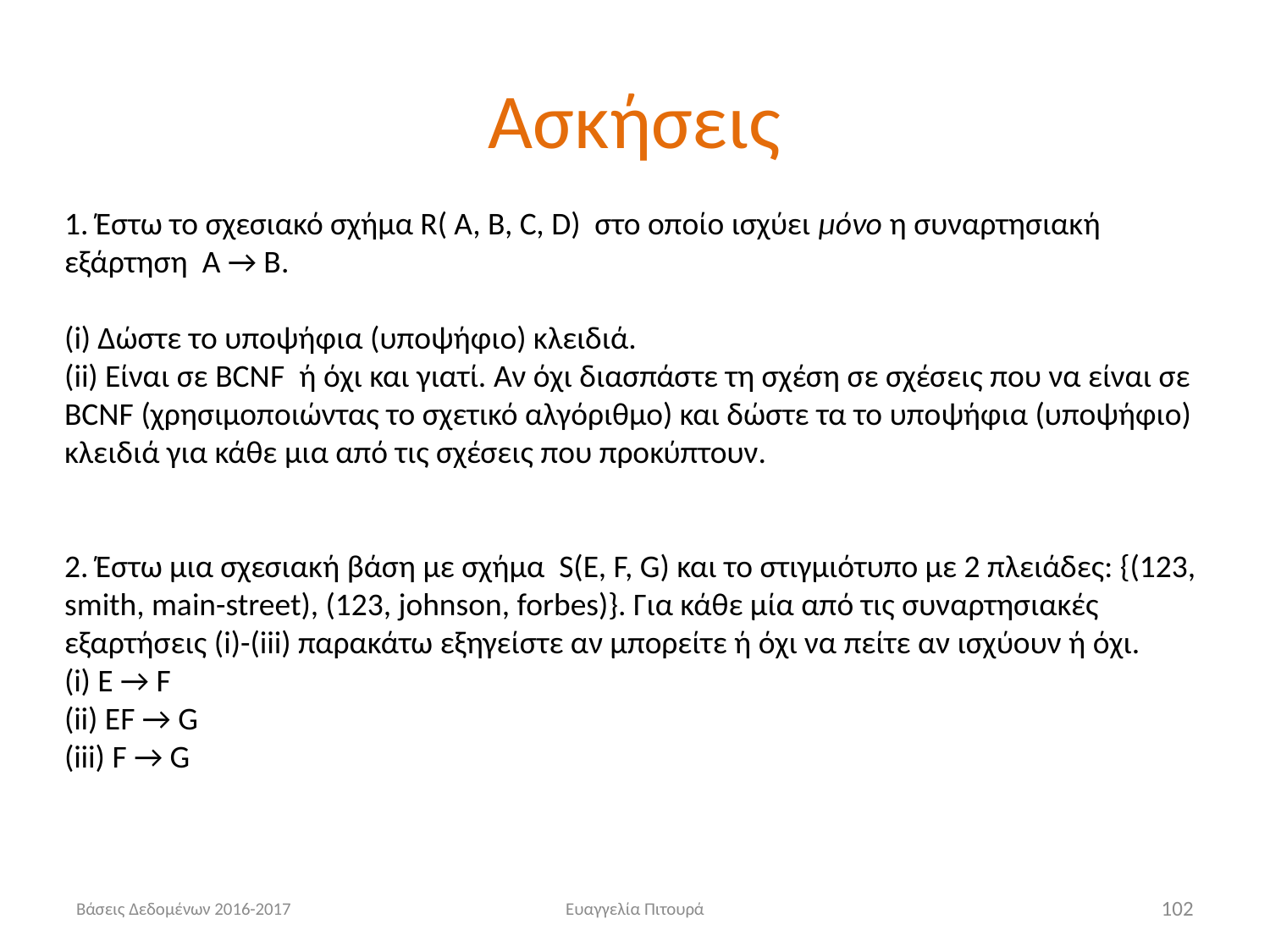

# Ασκήσεις
1. Έστω το σχεσιακό σχήμα R( A, B, C, D)  στο οποίο ισχύει μόνο η συναρτησιακή εξάρτηση  A → B.

(i) Δώστε το υποψήφια (υποψήφιο) κλειδιά.
(ii) Είναι σε BCNF  ή όχι και γιατί. Αν όχι διασπάστε τη σχέση σε σχέσεις που να είναι σε BCNF (χρησιμοποιώντας το σχετικό αλγόριθμο) και δώστε τα το υποψήφια (υποψήφιο) κλειδιά για κάθε μια από τις σχέσεις που προκύπτουν.

2. Έστω μια σχεσιακή βάση με σχήμα  S(E, F, G) και το στιγμιότυπο με 2 πλειάδες: {(123, smith, main-street), (123, johnson, forbes)}. Για κάθε μία από τις συναρτησιακές εξαρτήσεις (i)-(iii) παρακάτω εξηγείστε αν μπορείτε ή όχι να πείτε αν ισχύουν ή όχι.
(i) E → F
(ii) EF → G
(iii) F → G
Βάσεις Δεδομένων 2016-2017
Ευαγγελία Πιτουρά
102